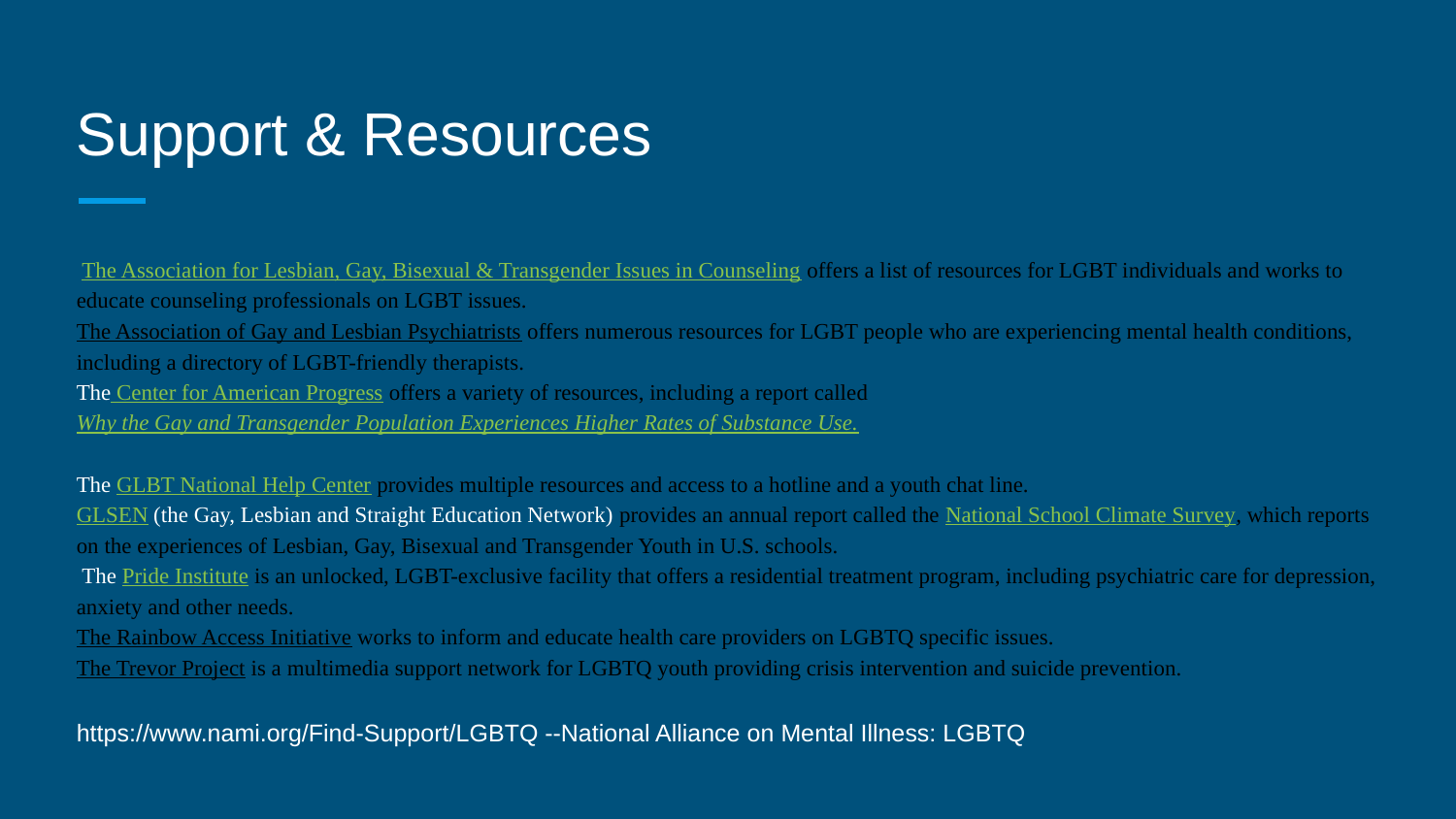

# Support & Resources
 The Association for Lesbian, Gay, Bisexual & Transgender Issues in Counseling offers a list of resources for LGBT individuals and works to educate counseling professionals on LGBT issues.
The Association of Gay and Lesbian Psychiatrists offers numerous resources for LGBT people who are experiencing mental health conditions, including a directory of LGBT-friendly therapists.
The Center for American Progress offers a variety of resources, including a report called Why the Gay and Transgender Population Experiences Higher Rates of Substance Use.

The GLBT National Help Center provides multiple resources and access to a hotline and a youth chat line.
GLSEN (the Gay, Lesbian and Straight Education Network) provides an annual report called the National School Climate Survey, which reports on the experiences of Lesbian, Gay, Bisexual and Transgender Youth in U.S. schools.
 The Pride Institute is an unlocked, LGBT-exclusive facility that offers a residential treatment program, including psychiatric care for depression, anxiety and other needs.
The Rainbow Access Initiative works to inform and educate health care providers on LGBTQ specific issues.
The Trevor Project is a multimedia support network for LGBTQ youth providing crisis intervention and suicide prevention.

https://www.nami.org/Find-Support/LGBTQ --National Alliance on Mental Illness: LGBTQ